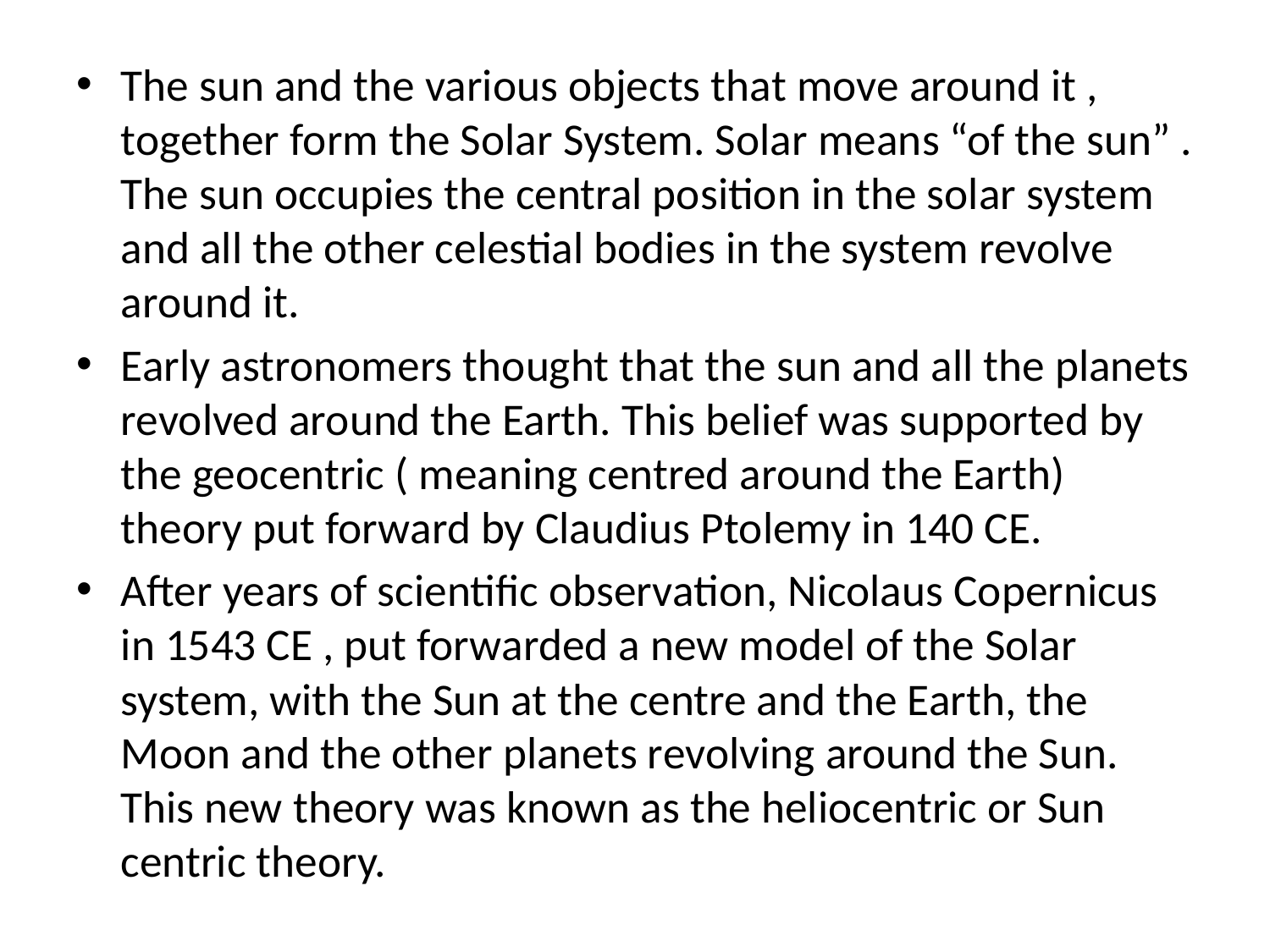

The sun and the various objects that move around it , together form the Solar System. Solar means “of the sun” . The sun occupies the central position in the solar system and all the other celestial bodies in the system revolve around it.
Early astronomers thought that the sun and all the planets revolved around the Earth. This belief was supported by the geocentric ( meaning centred around the Earth) theory put forward by Claudius Ptolemy in 140 CE.
After years of scientific observation, Nicolaus Copernicus in 1543 CE , put forwarded a new model of the Solar system, with the Sun at the centre and the Earth, the Moon and the other planets revolving around the Sun. This new theory was known as the heliocentric or Sun centric theory.